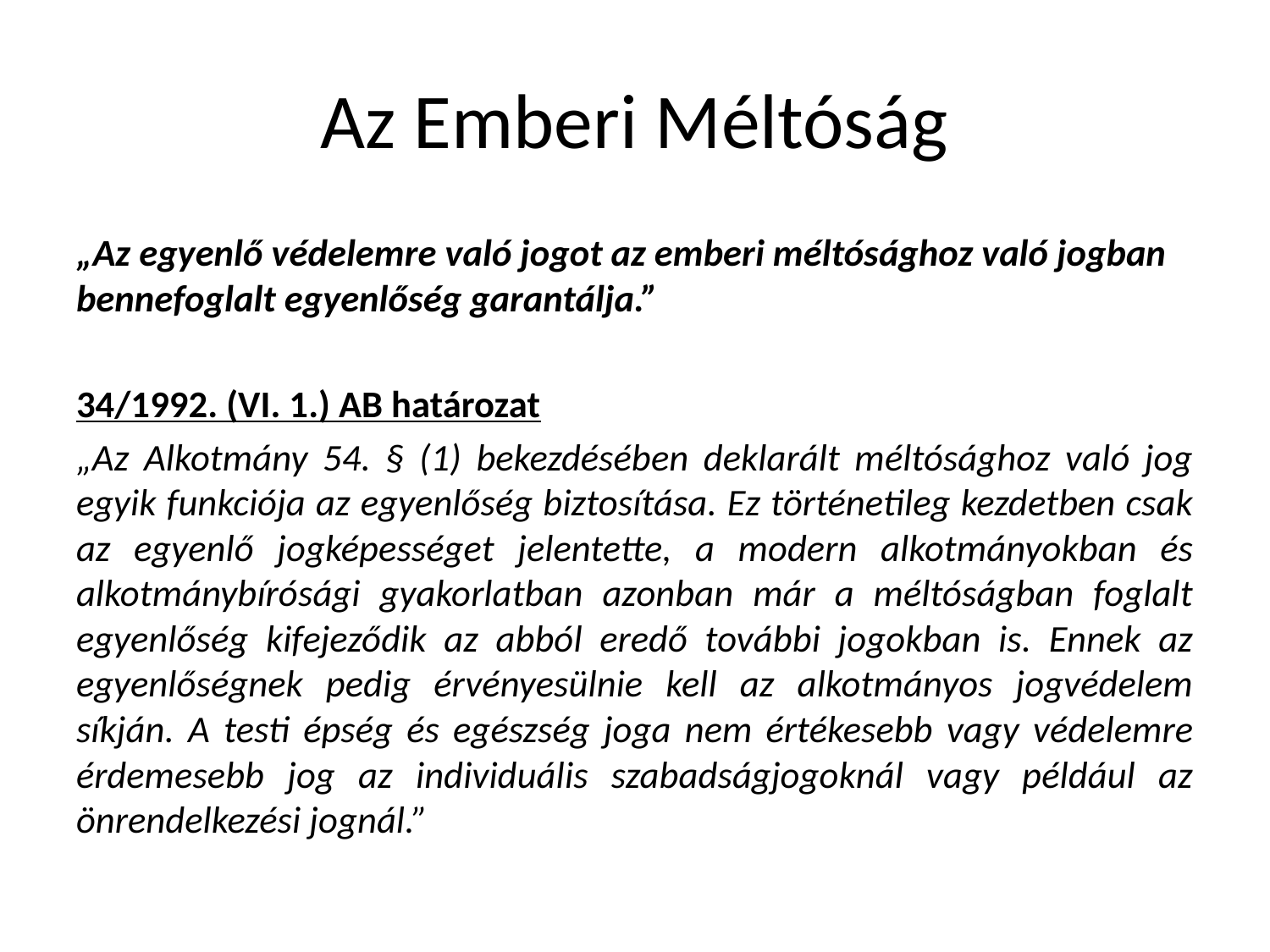

# Az Emberi Méltóság
„Az egyenlő védelemre való jogot az emberi méltósághoz való jogban bennefoglalt egyenlőség garantálja.”

34/1992. (VI. 1.) AB határozat
„Az Alkotmány 54. § (1) bekezdésében deklarált méltósághoz való jog egyik funkciója az egyenlőség biztosítása. Ez történetileg kezdetben csak az egyenlő jogképességet jelentette, a modern alkotmányokban és alkotmánybírósági gyakorlatban azonban már a méltóságban foglalt egyenlőség kifejeződik az abból eredő további jogokban is. Ennek az egyenlőségnek pedig érvényesülnie kell az alkotmányos jogvédelem síkján. A testi épség és egészség joga nem értékesebb vagy védelemre érdemesebb jog az individuális szabadságjogoknál vagy például az önrendelkezési jognál.”